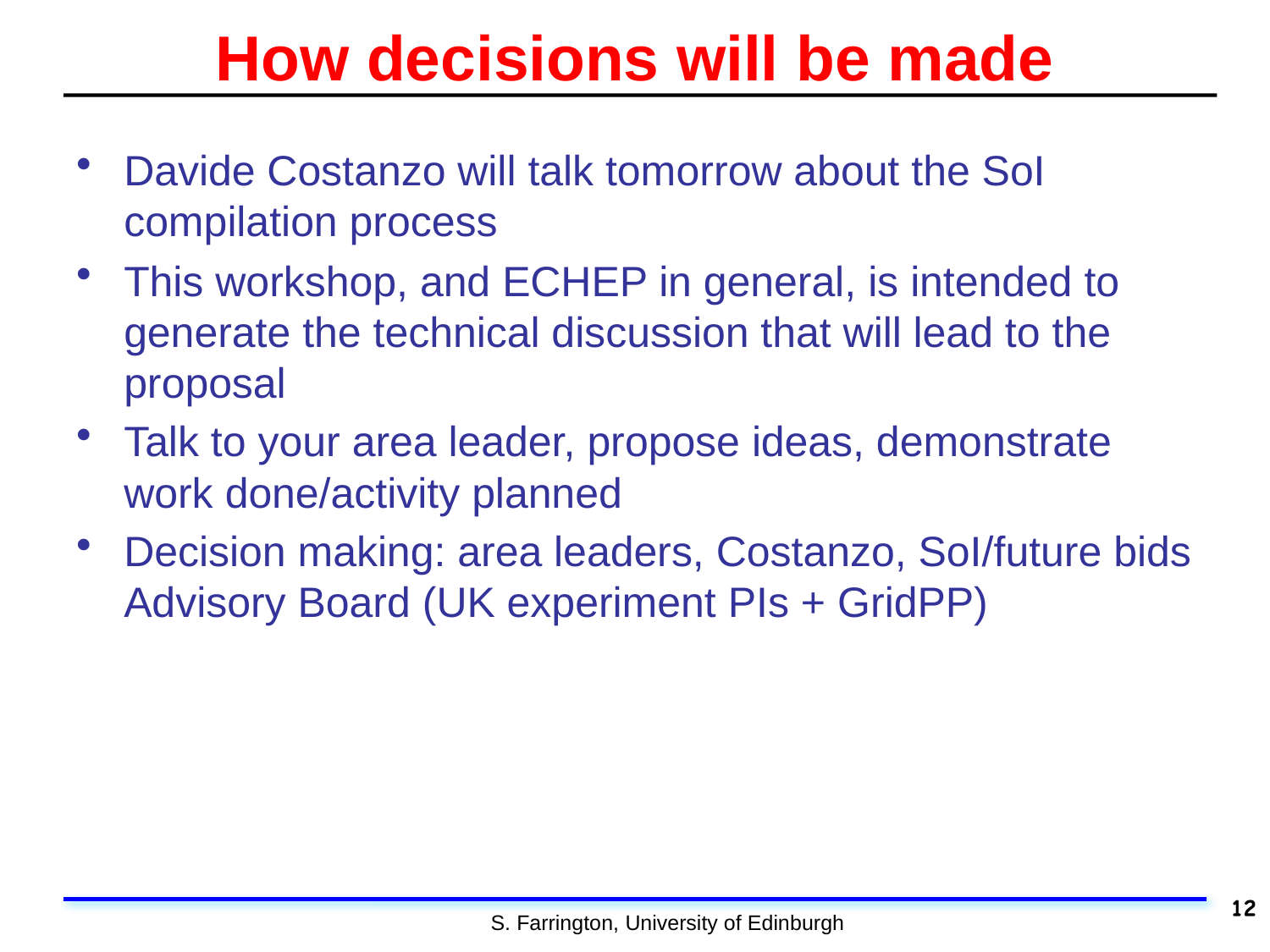

# How decisions will be made
Davide Costanzo will talk tomorrow about the SoI compilation process
This workshop, and ECHEP in general, is intended to generate the technical discussion that will lead to the proposal
Talk to your area leader, propose ideas, demonstrate work done/activity planned
Decision making: area leaders, Costanzo, SoI/future bids Advisory Board (UK experiment PIs + GridPP)
12